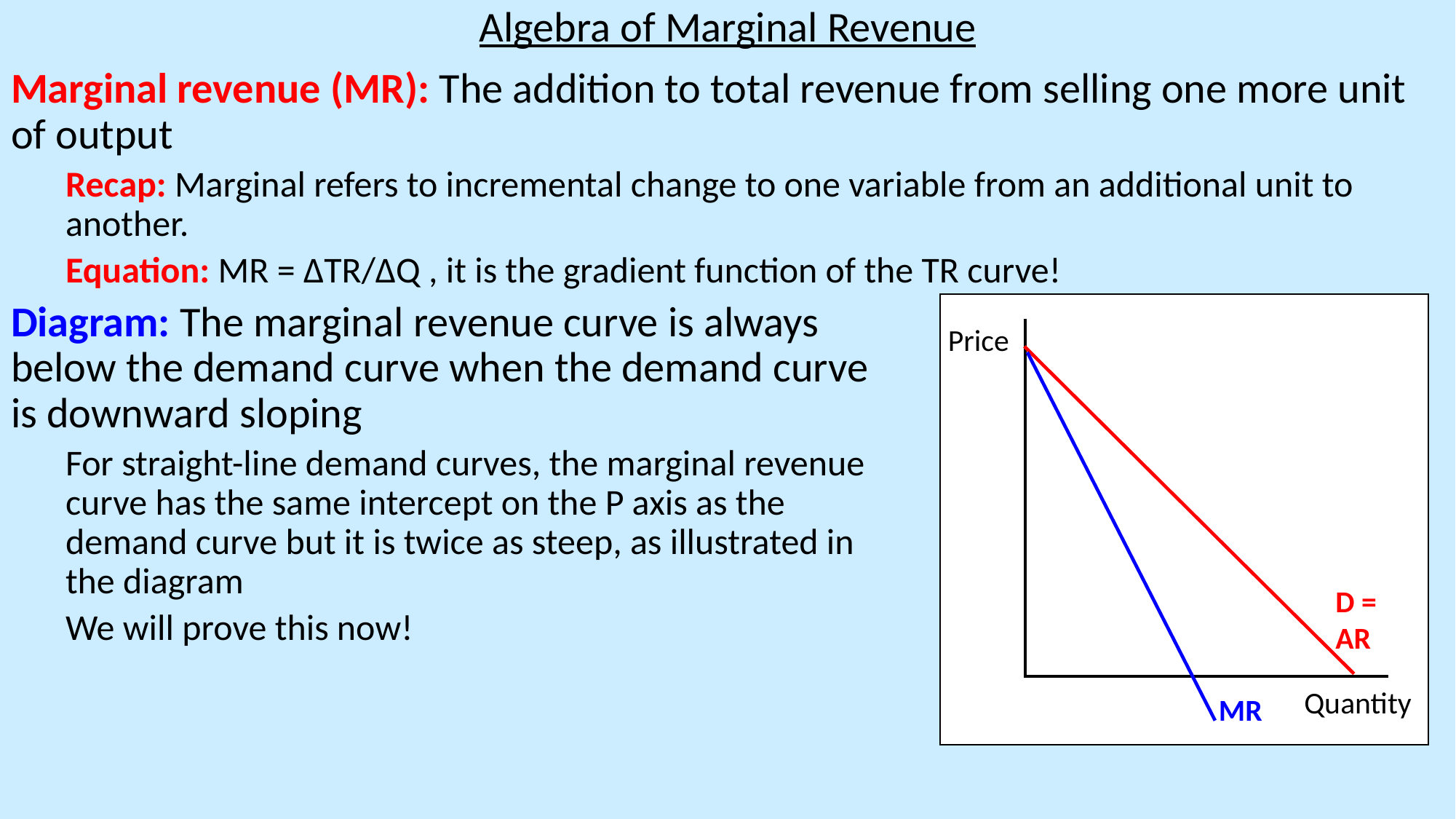

Algebra of Marginal Revenue
Marginal revenue (MR): The addition to total revenue from selling one more unit of output
Recap: Marginal refers to incremental change to one variable from an additional unit to another.
Equation: MR = ∆TR/∆Q , it is the gradient function of the TR curve!
Diagram: The marginal revenue curve is always below the demand curve when the demand curve is downward sloping
For straight-line demand curves, the marginal revenue curve has the same intercept on the P axis as the demand curve but it is twice as steep, as illustrated in the diagram
We will prove this now!

Price
D = AR
MR
Quantity